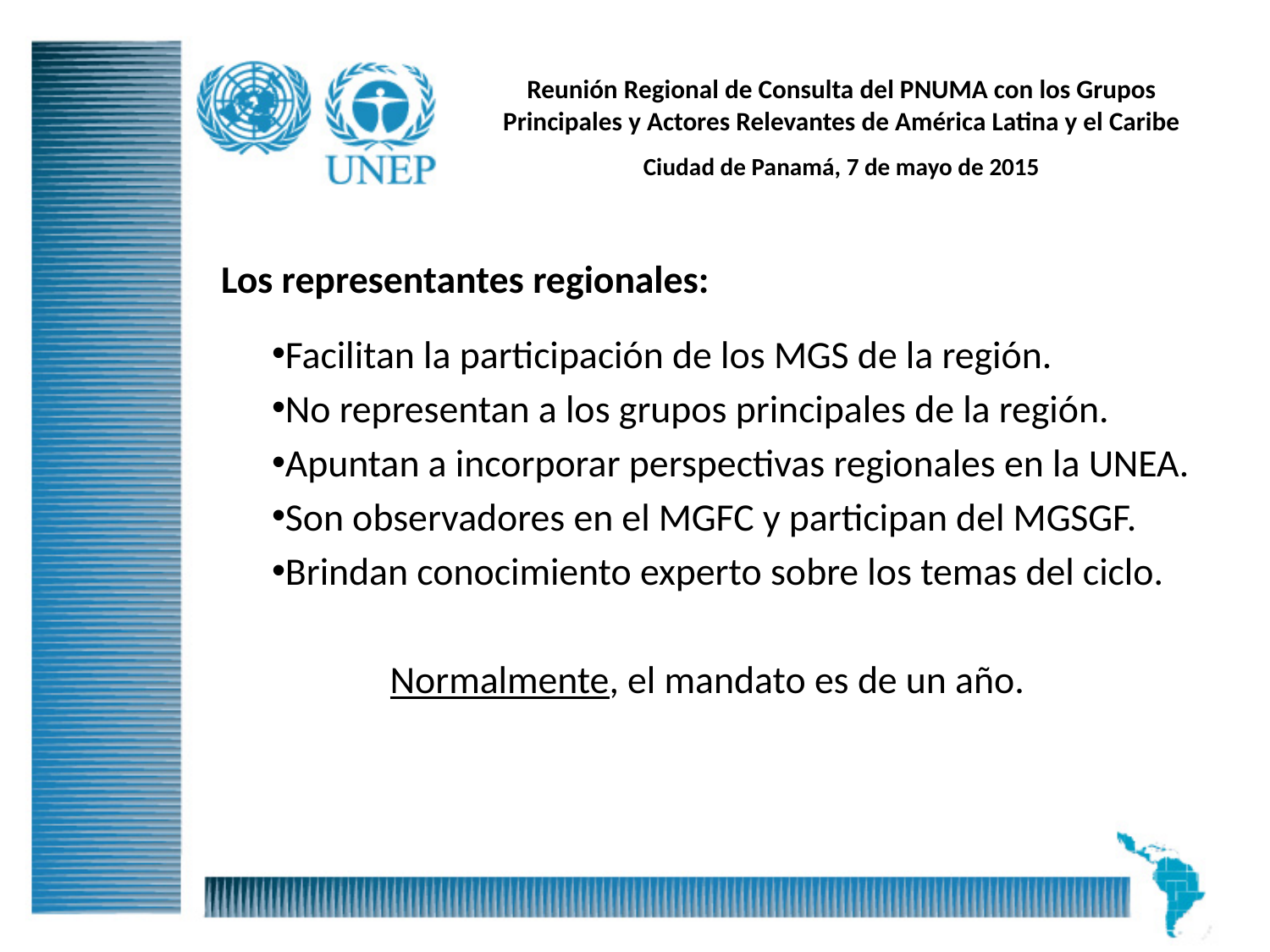

# Reunión Regional de Consulta del PNUMA con los Grupos Principales y Actores Relevantes de América Latina y el Caribe
Ciudad de Panamá, 7 de mayo de 2015
Los representantes regionales:
Facilitan la participación de los MGS de la región.
No representan a los grupos principales de la región.
Apuntan a incorporar perspectivas regionales en la UNEA.
Son observadores en el MGFC y participan del MGSGF.
Brindan conocimiento experto sobre los temas del ciclo.

Normalmente, el mandato es de un año.